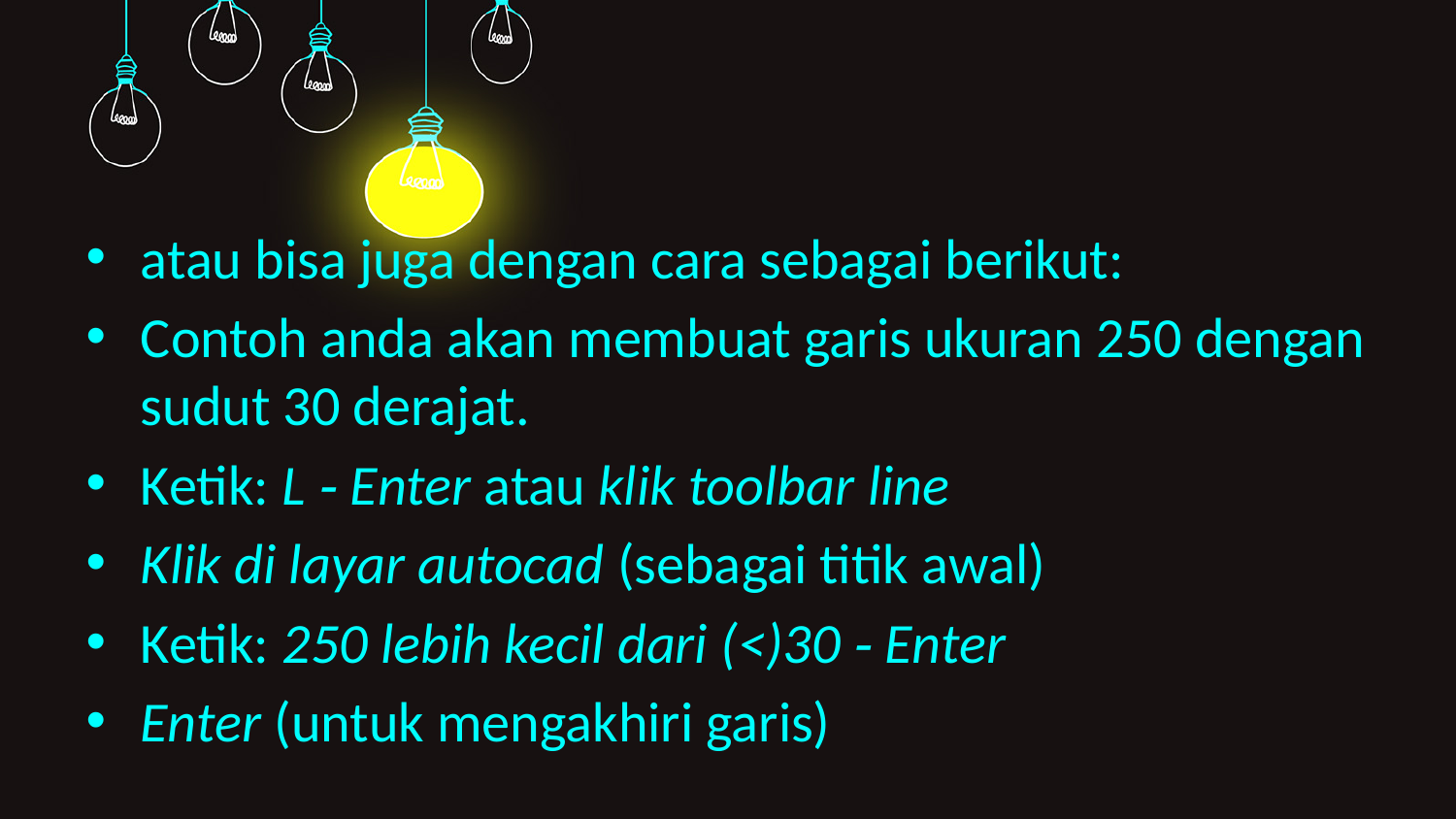

atau bisa juga dengan cara sebagai berikut:
Contoh anda akan membuat garis ukuran 250 dengan sudut 30 derajat.
Ketik: L ‐ Enter atau klik toolbar line
Klik di layar autocad (sebagai titik awal)
Ketik: 250 lebih kecil dari (<)30 ‐ Enter
Enter (untuk mengakhiri garis)